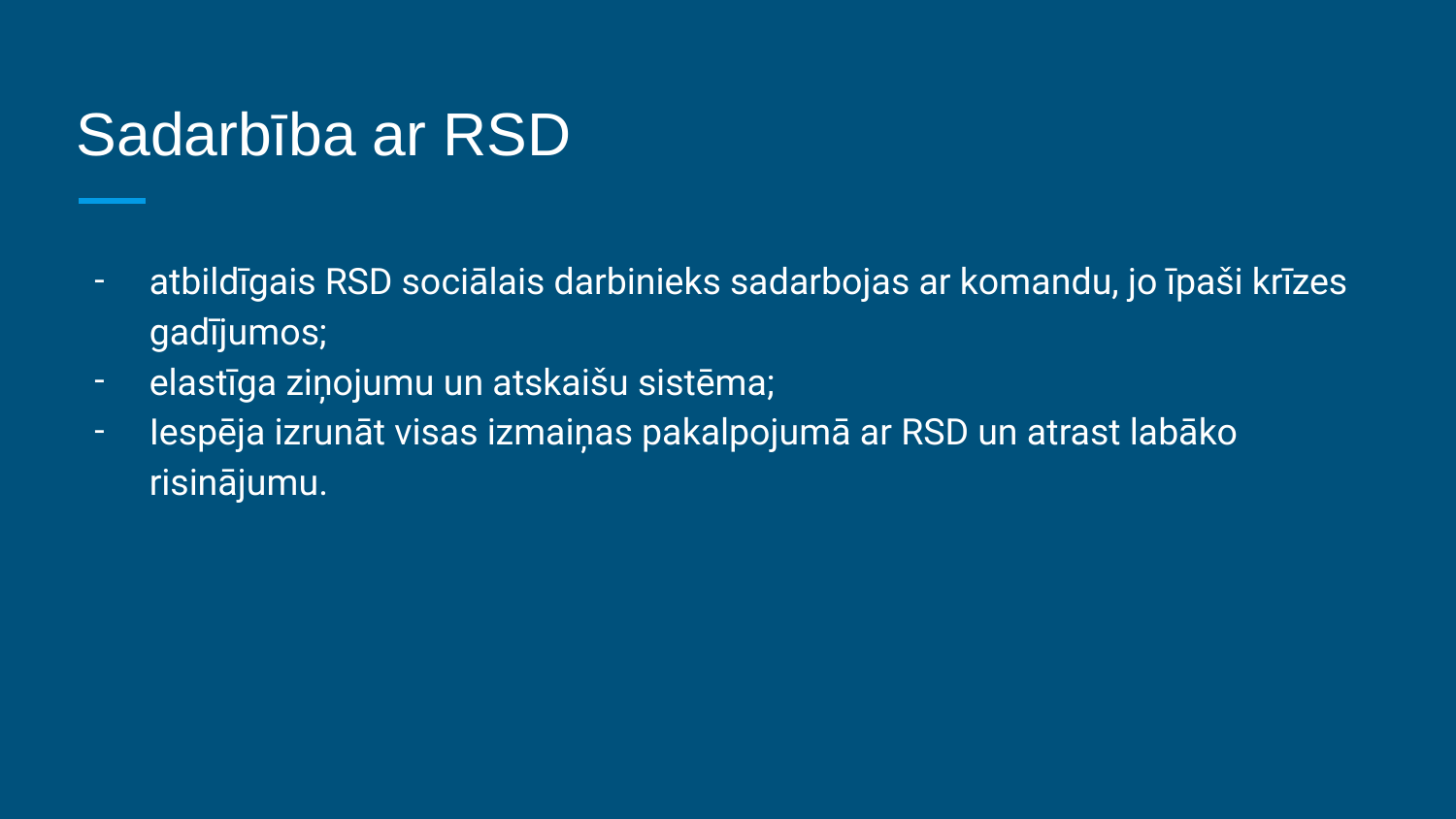

# Sadarbība ar RSD
atbildīgais RSD sociālais darbinieks sadarbojas ar komandu, jo īpaši krīzes gadījumos;
elastīga ziņojumu un atskaišu sistēma;
Iespēja izrunāt visas izmaiņas pakalpojumā ar RSD un atrast labāko risinājumu.